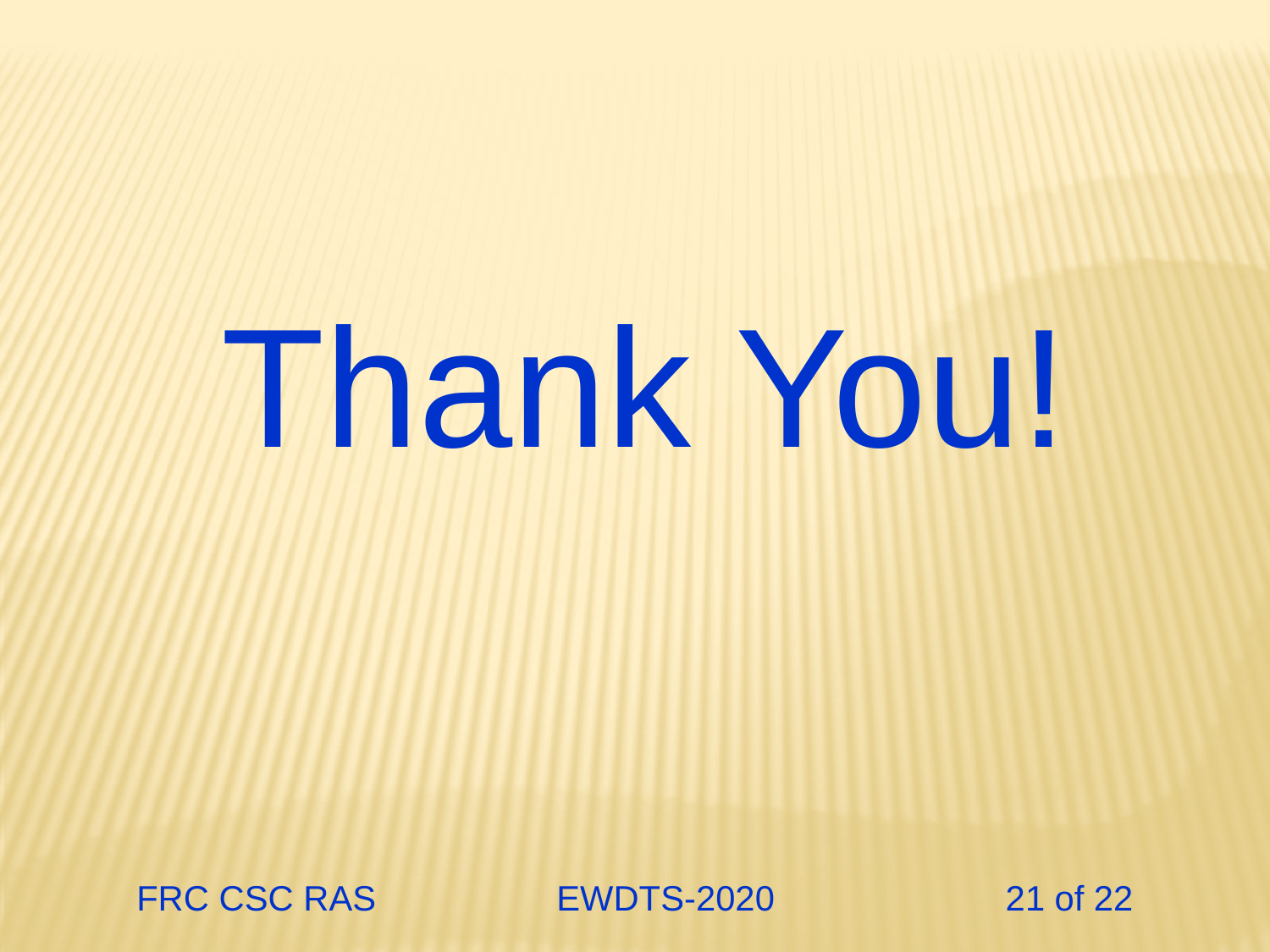

Thank You!
FRC CSC RAS           	    EWDTS-2020	           21 of 22